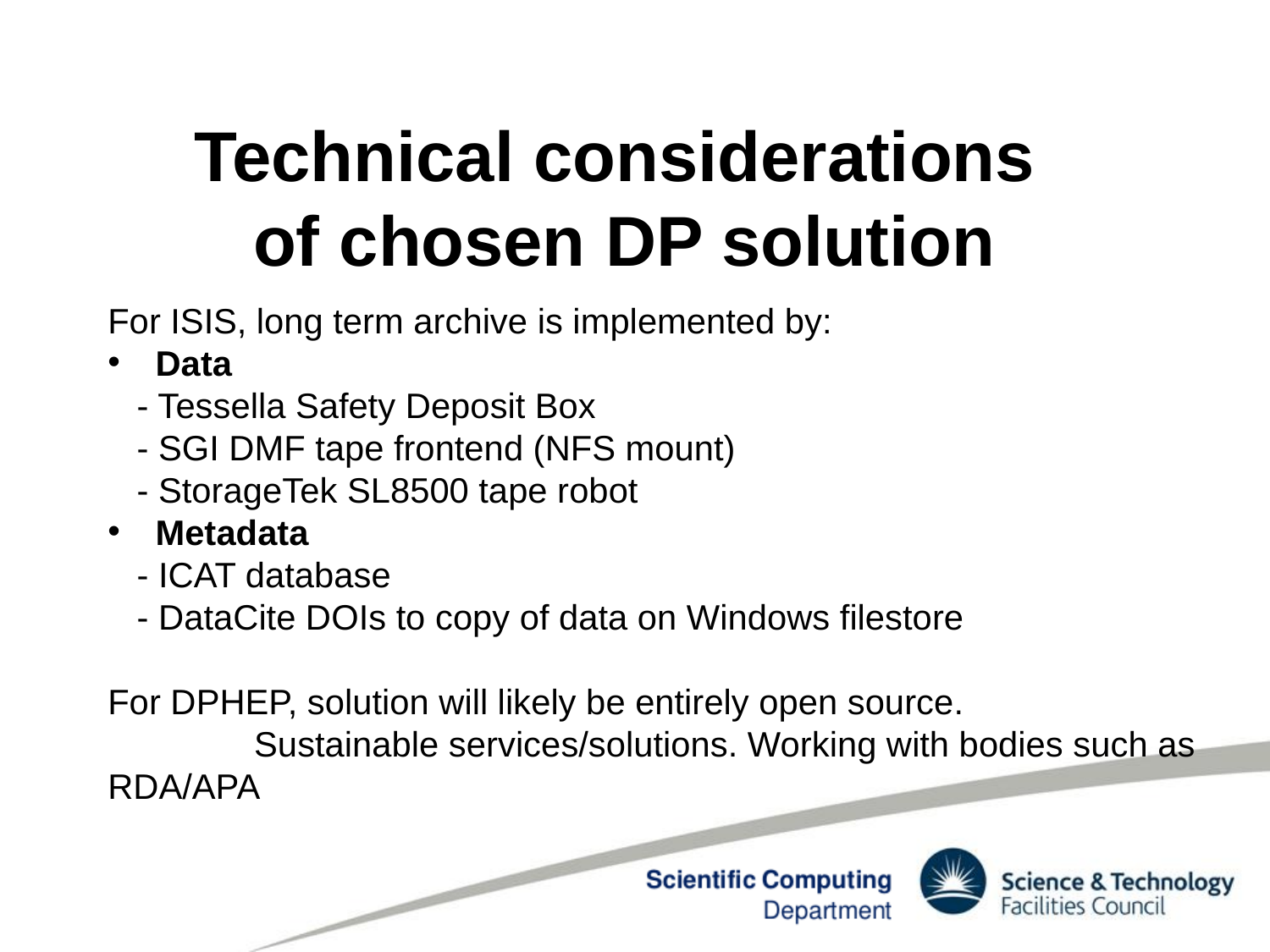

# Technical considerations of chosen DP solution
For ISIS, long term archive is implemented by:
Data
   - Tessella Safety Deposit Box
   - SGI DMF tape frontend (NFS mount)
   - StorageTek SL8500 tape robot
Metadata
   - ICAT database
   - DataCite DOIs to copy of data on Windows filestore

For DPHEP, solution will likely be entirely open source.
	  Sustainable services/solutions. Working with bodies such as RDA/APA